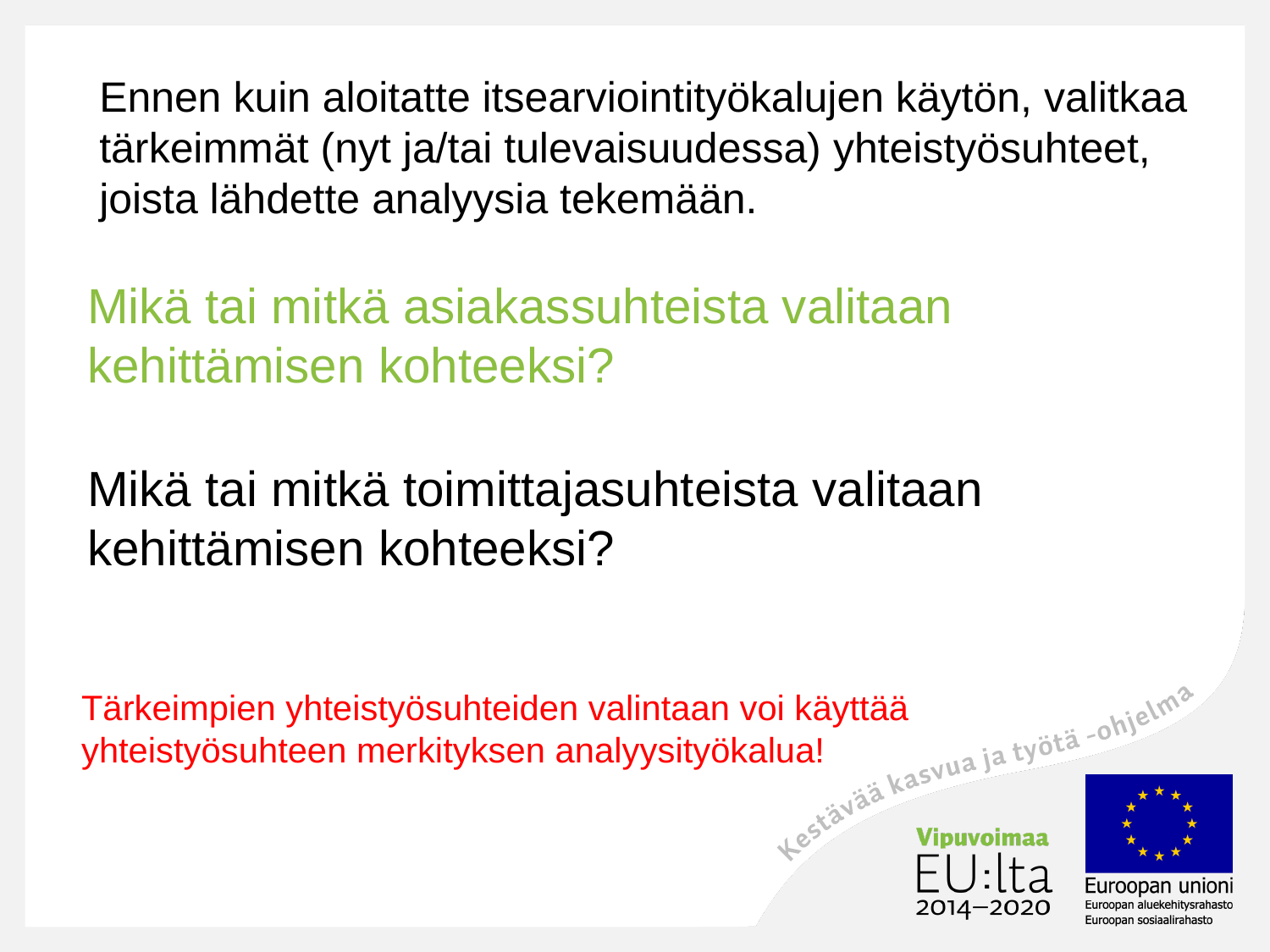

Ennen kuin aloitatte itsearviointityökalujen käytön, valitkaa tärkeimmät (nyt ja/tai tulevaisuudessa) yhteistyösuhteet,    joista lähdette analyysia tekemään.
Mikä tai mitkä asiakassuhteista valitaan kehittämisen kohteeksi?
Mikä tai mitkä toimittajasuhteista valitaan kehittämisen kohteeksi?
Tärkeimpien yhteistyösuhteiden valintaan voi käyttää yhteistyösuhteen merkityksen analyysityökalua!